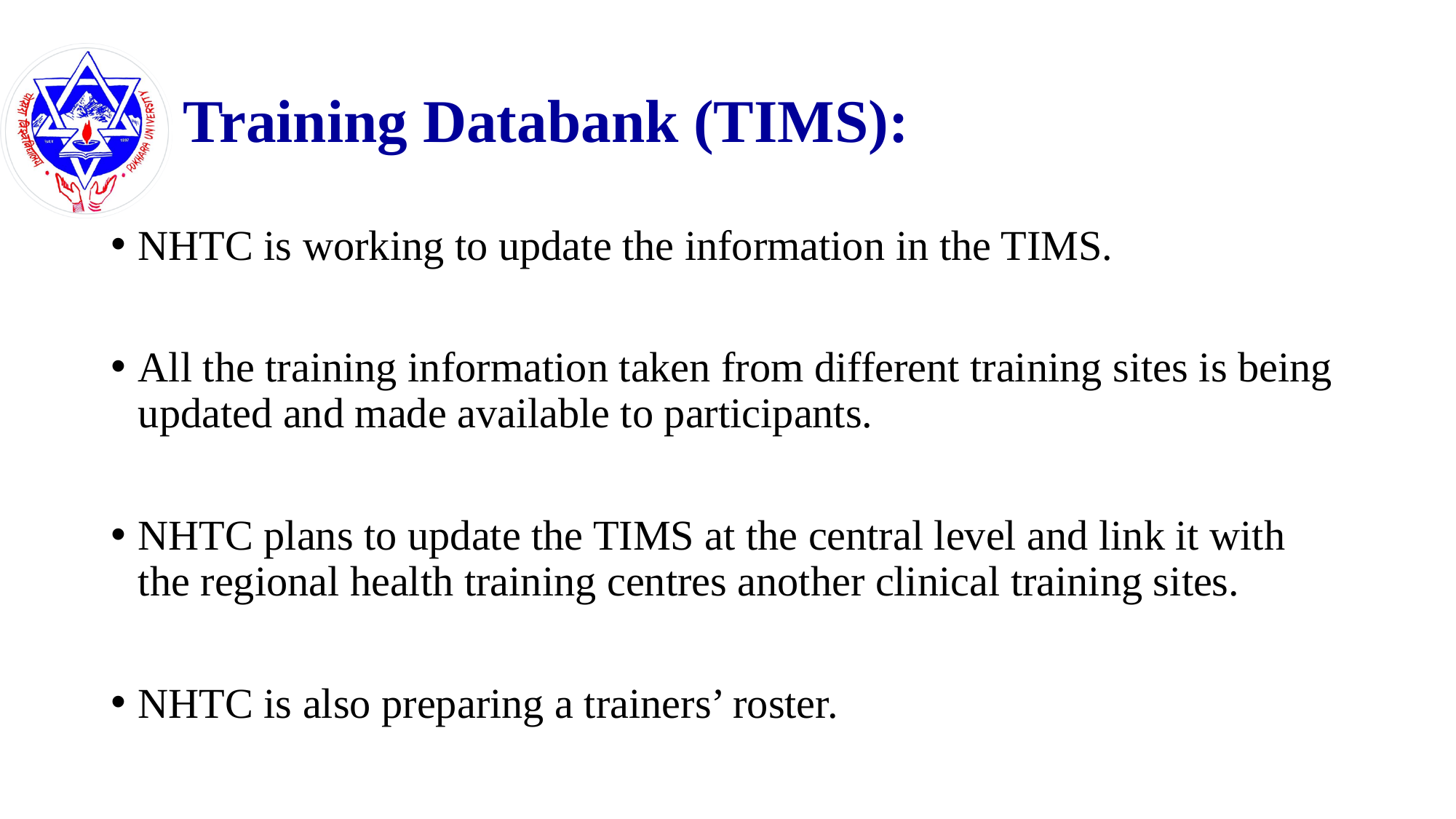

# Training Databank (TIMS):
NHTC is working to update the information in the TIMS.

All the training information taken from different training sites is being updated and made available to participants.

NHTC plans to update the TIMS at the central level and link it with the regional health training centres another clinical training sites.

NHTC is also preparing a trainers’ roster.